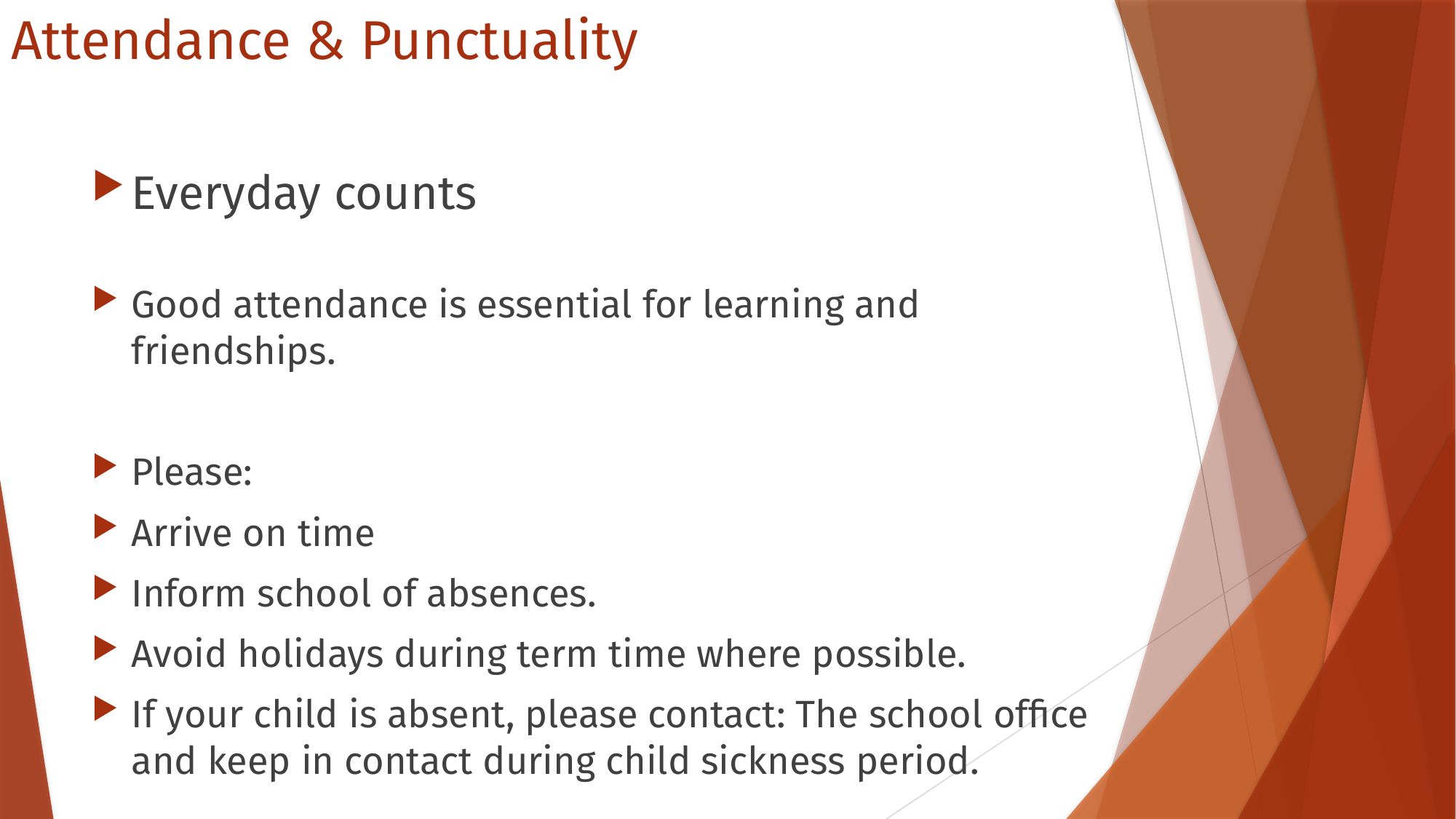

# Attendance & Punctuality
Everyday counts

Good attendance is essential for learning and friendships.

Please:
Arrive on time
Inform school of absences.
Avoid holidays during term time where possible.
If your child is absent, please contact: The school office and keep in contact during child sickness period.